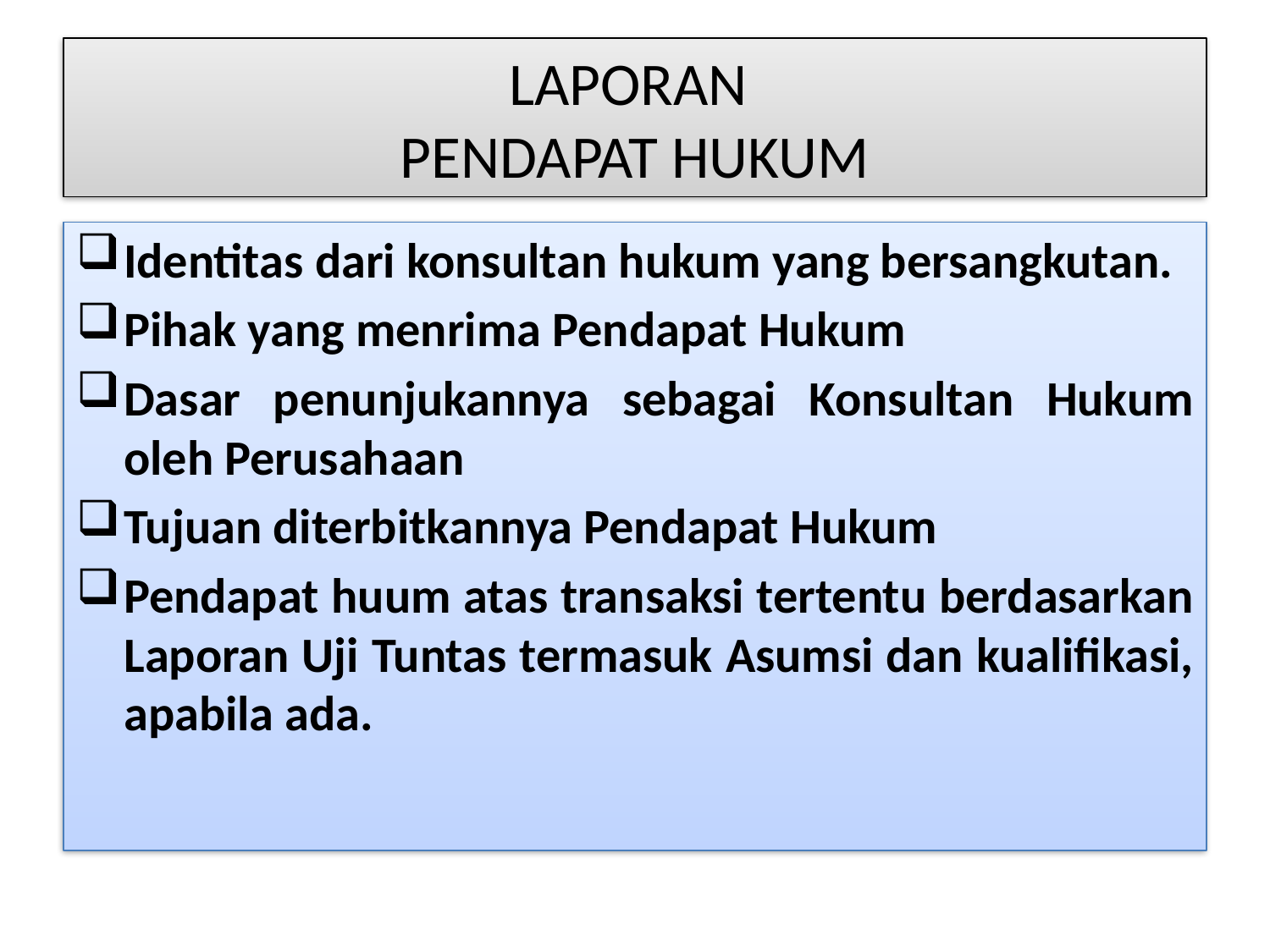

# LAPORAN PENDAPAT HUKUM
Identitas dari konsultan hukum yang bersangkutan.
Pihak yang menrima Pendapat Hukum
Dasar penunjukannya sebagai Konsultan Hukum oleh Perusahaan
Tujuan diterbitkannya Pendapat Hukum
Pendapat huum atas transaksi tertentu berdasarkan Laporan Uji Tuntas termasuk Asumsi dan kualifikasi, apabila ada.